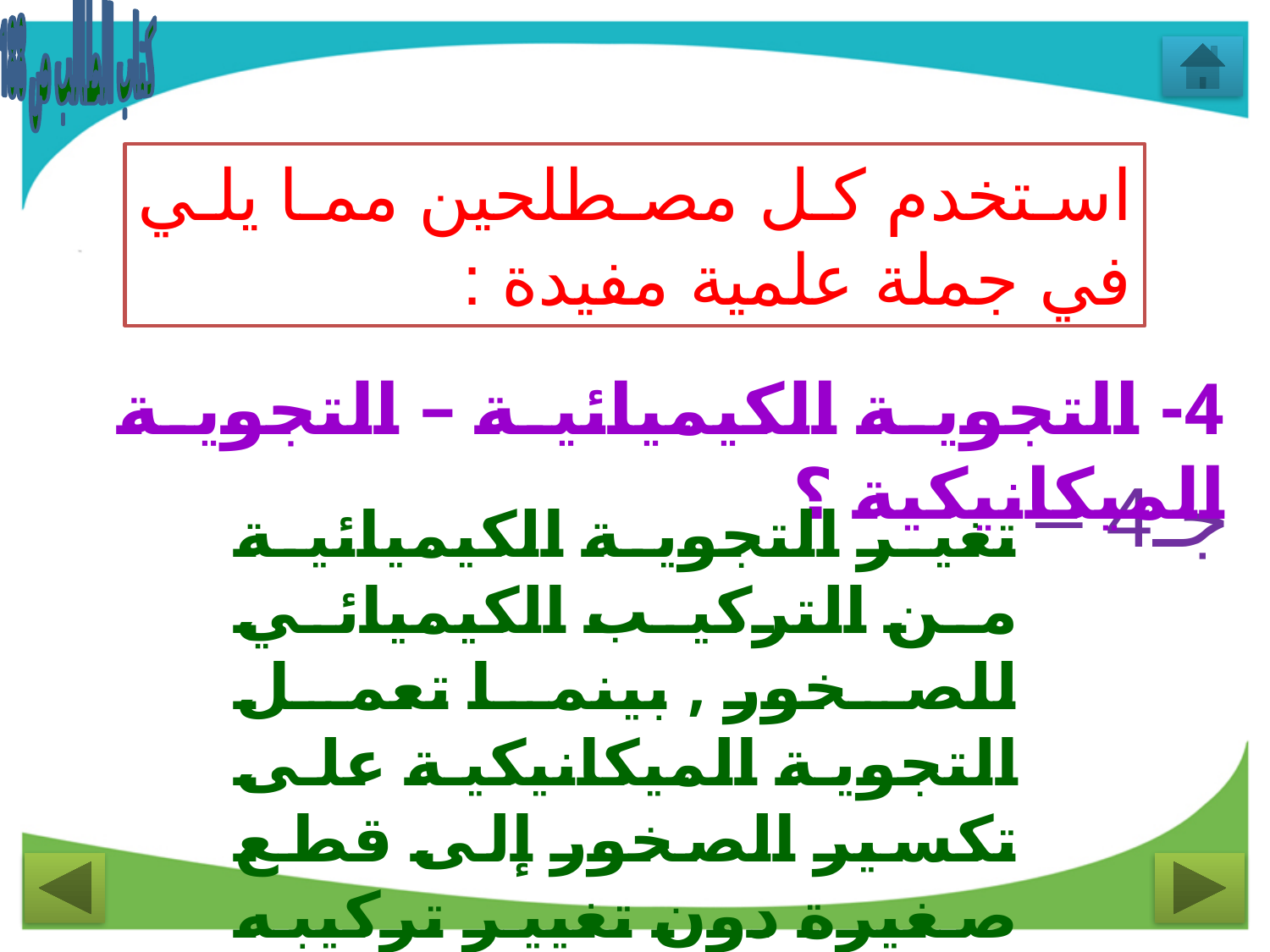

كتاب الطالب ص 188

استخدم كل مصطلحين مما يلي في جملة علمية مفيدة :
4- التجوية الكيميائية – التجوية الميكانيكية ؟
جـ4 –
تغير التجوية الكيميائية من التركيب الكيميائي للصخور , بينما تعمل التجوية الميكانيكية على تكسير الصخور إلى قطع صغيرة دون تغيير تركيبه الكيميائي .